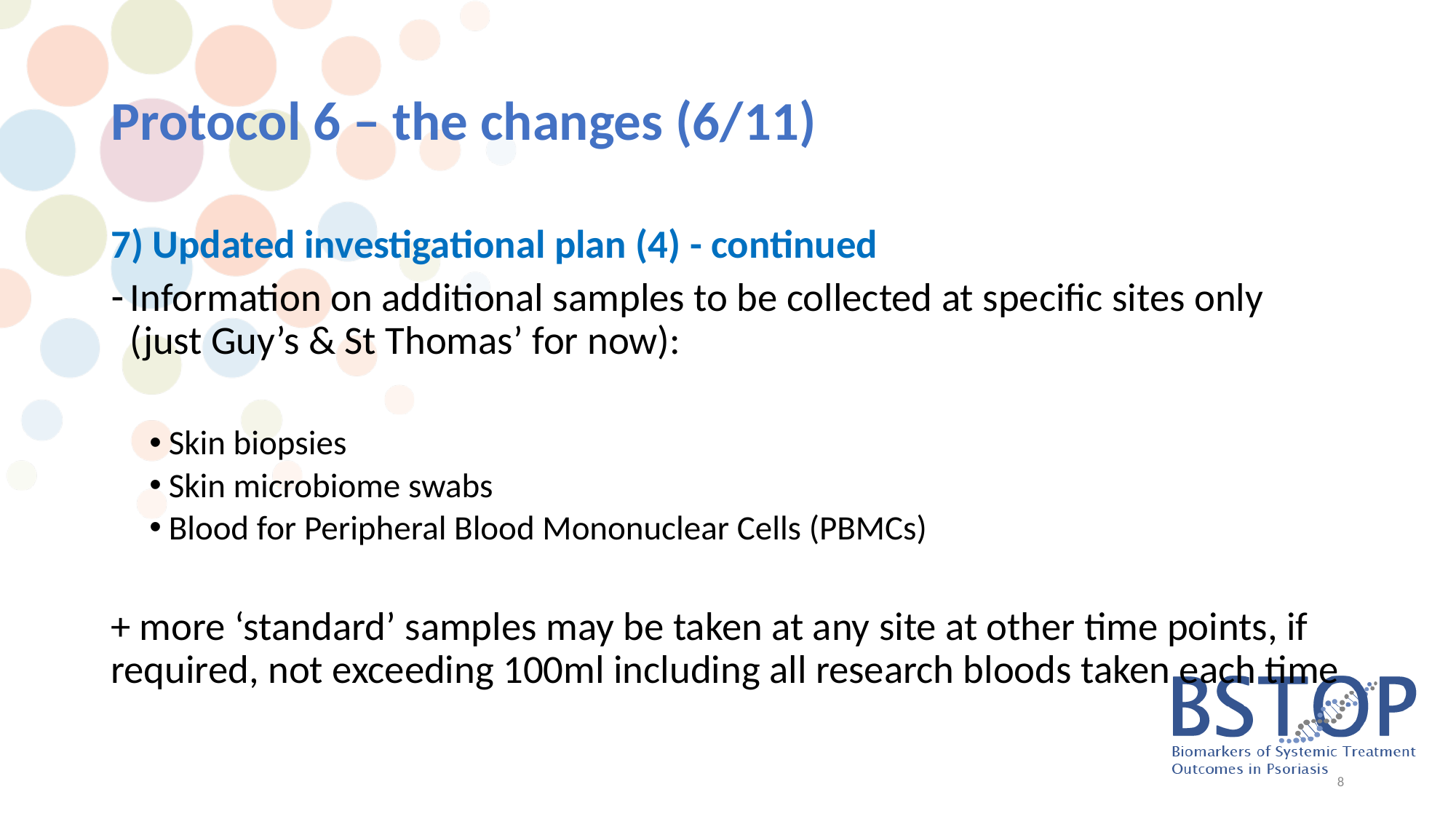

# Protocol 6 – the changes (6/11)
7) Updated investigational plan (4) - continued
Information on additional samples to be collected at specific sites only (just Guy’s & St Thomas’ for now):

Skin biopsies
Skin microbiome swabs
Blood for Peripheral Blood Mononuclear Cells (PBMCs)

+ more ‘standard’ samples may be taken at any site at other time points, if required, not exceeding 100ml including all research bloods taken each time
8